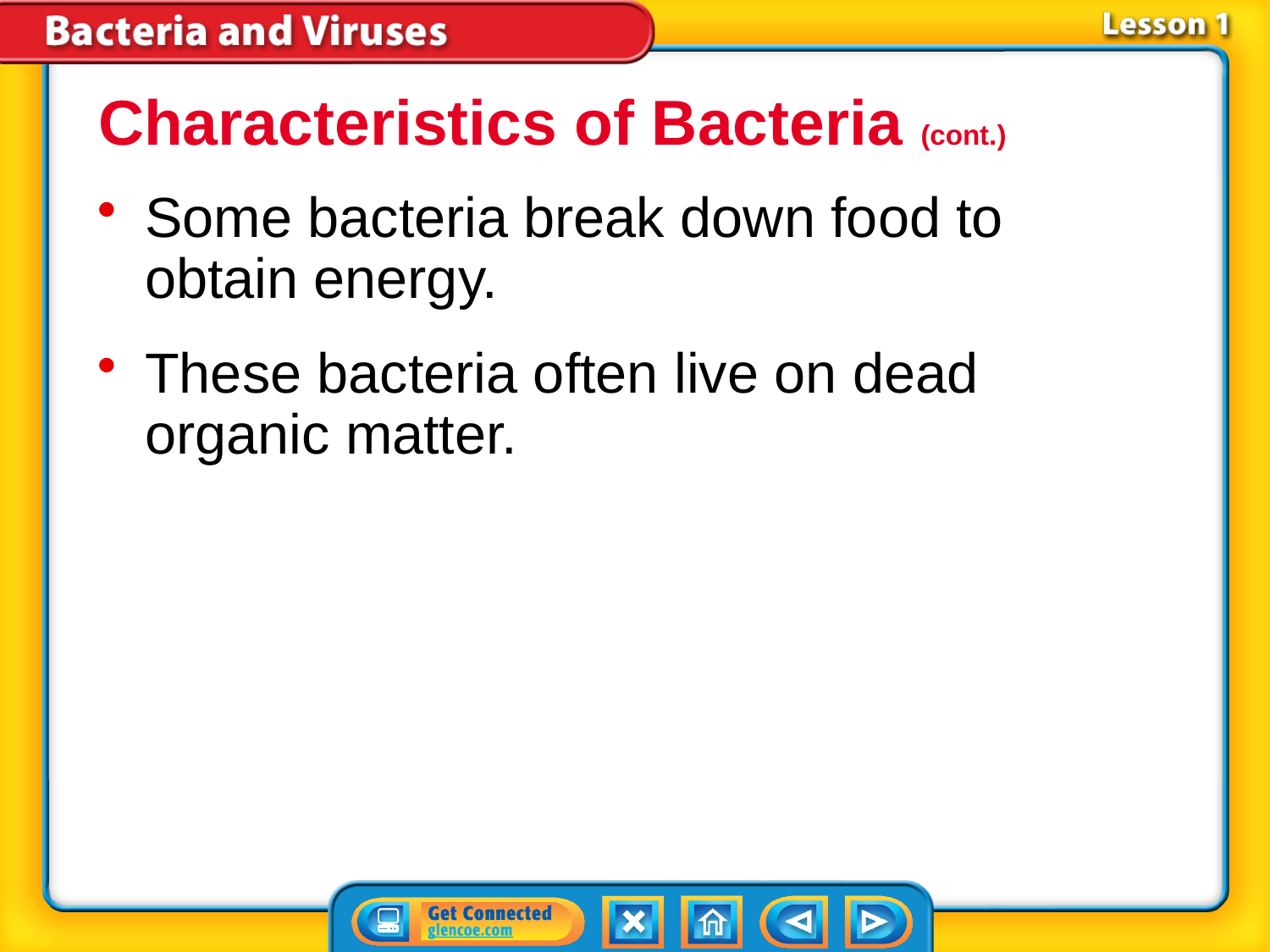

Characteristics of Bacteria (cont.)
Some bacteria break down food to obtain energy.
These bacteria often live on dead organic matter.
# Lesson 1